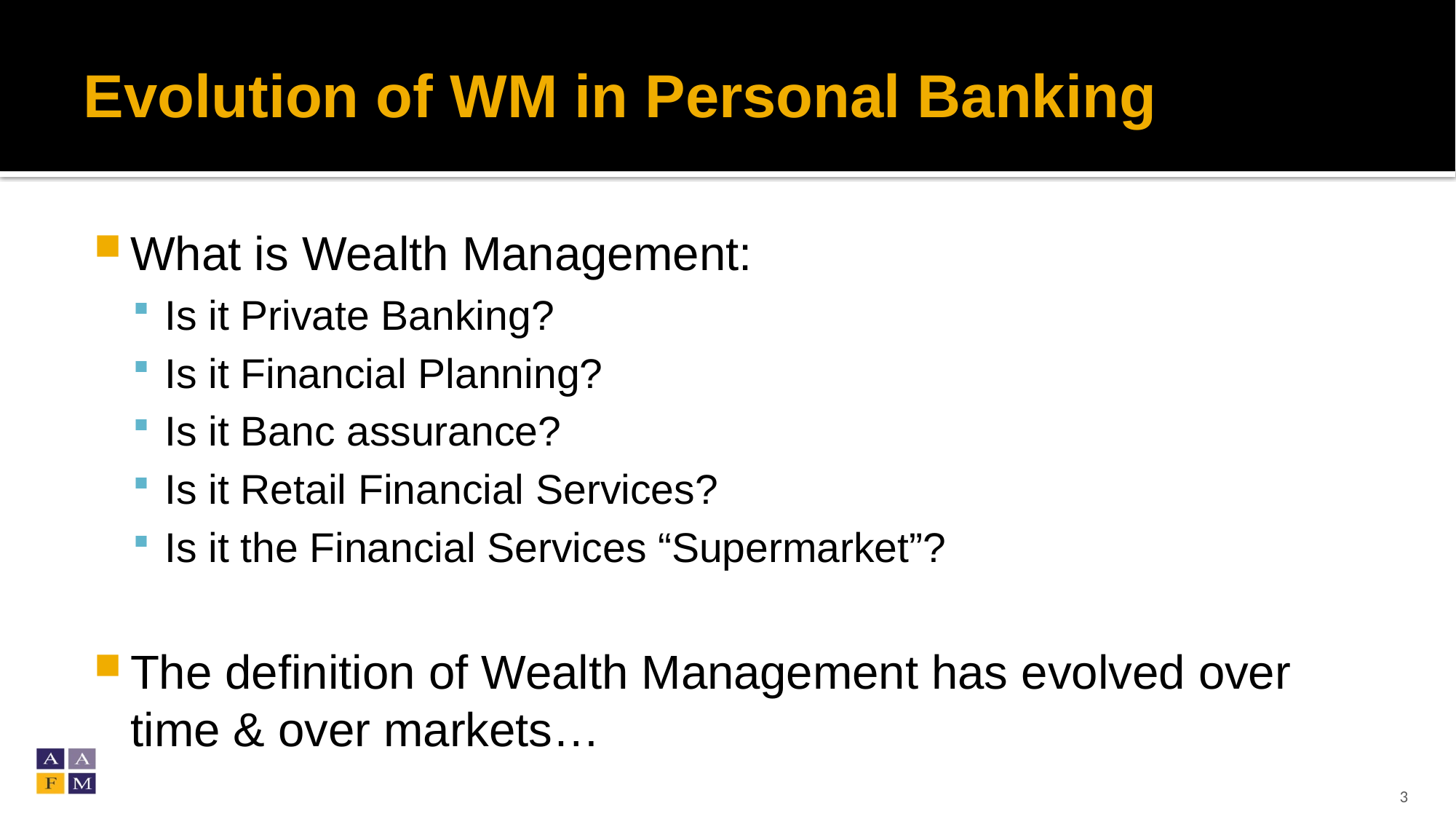

# Evolution of WM in Personal Banking
What is Wealth Management:
Is it Private Banking?
Is it Financial Planning?
Is it Banc assurance?
Is it Retail Financial Services?
Is it the Financial Services “Supermarket”?

The definition of Wealth Management has evolved over time & over markets…
3